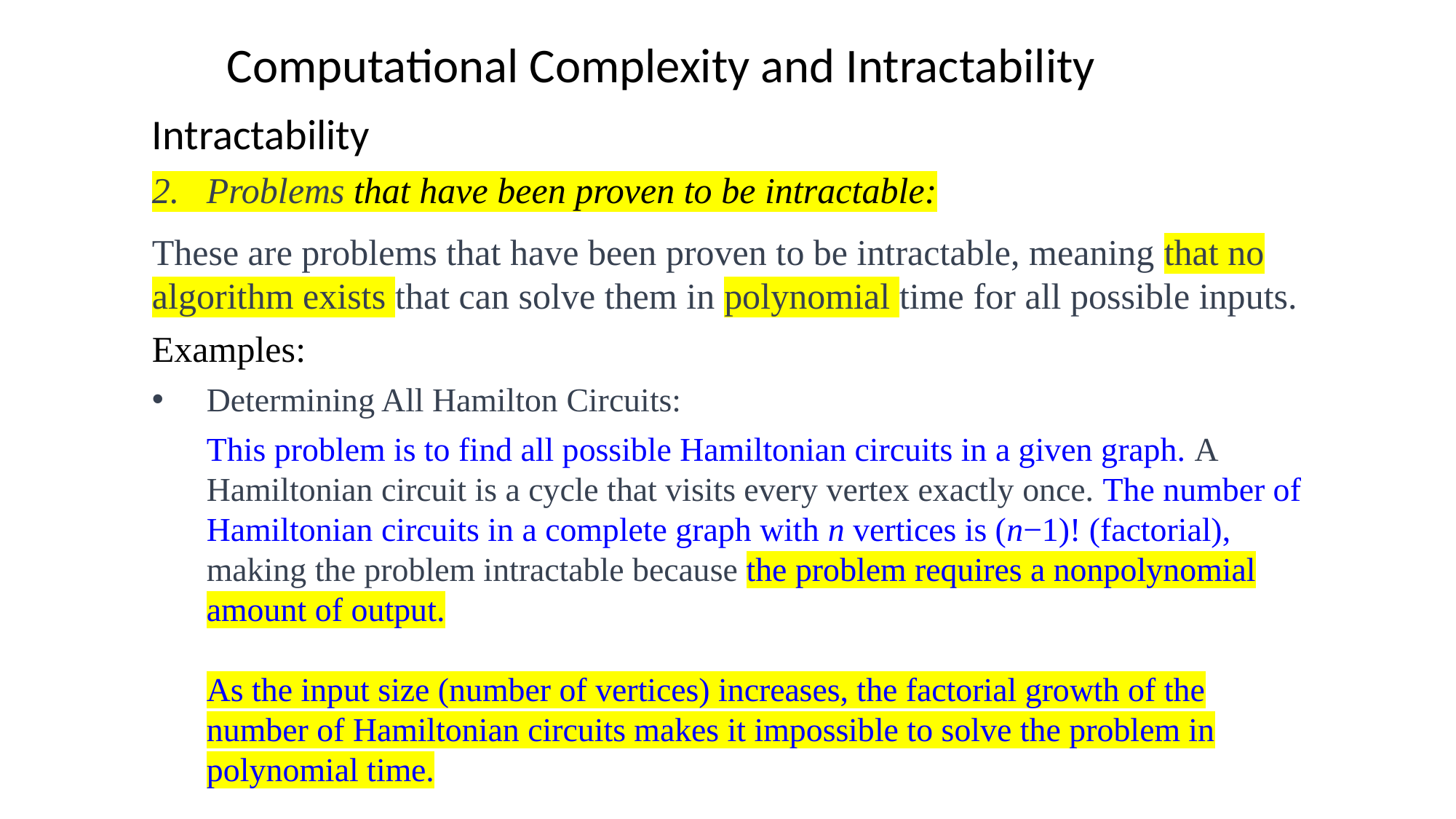

Computational Complexity and Intractability
Intractability
2.   Problems that have been proven to be intractable:
These are problems that have been proven to be intractable, meaning that no algorithm exists that can solve them in polynomial time for all possible inputs.
Examples:
Determining All Hamilton Circuits:
	This problem is to find all possible Hamiltonian circuits in a given graph. A Hamiltonian circuit is a cycle that visits every vertex exactly once. The number of Hamiltonian circuits in a complete graph with n vertices is (n−1)! (factorial), making the problem intractable because the problem requires a nonpolynomial amount of output.

	As the input size (number of vertices) increases, the factorial growth of the number of Hamiltonian circuits makes it impossible to solve the problem in polynomial time.